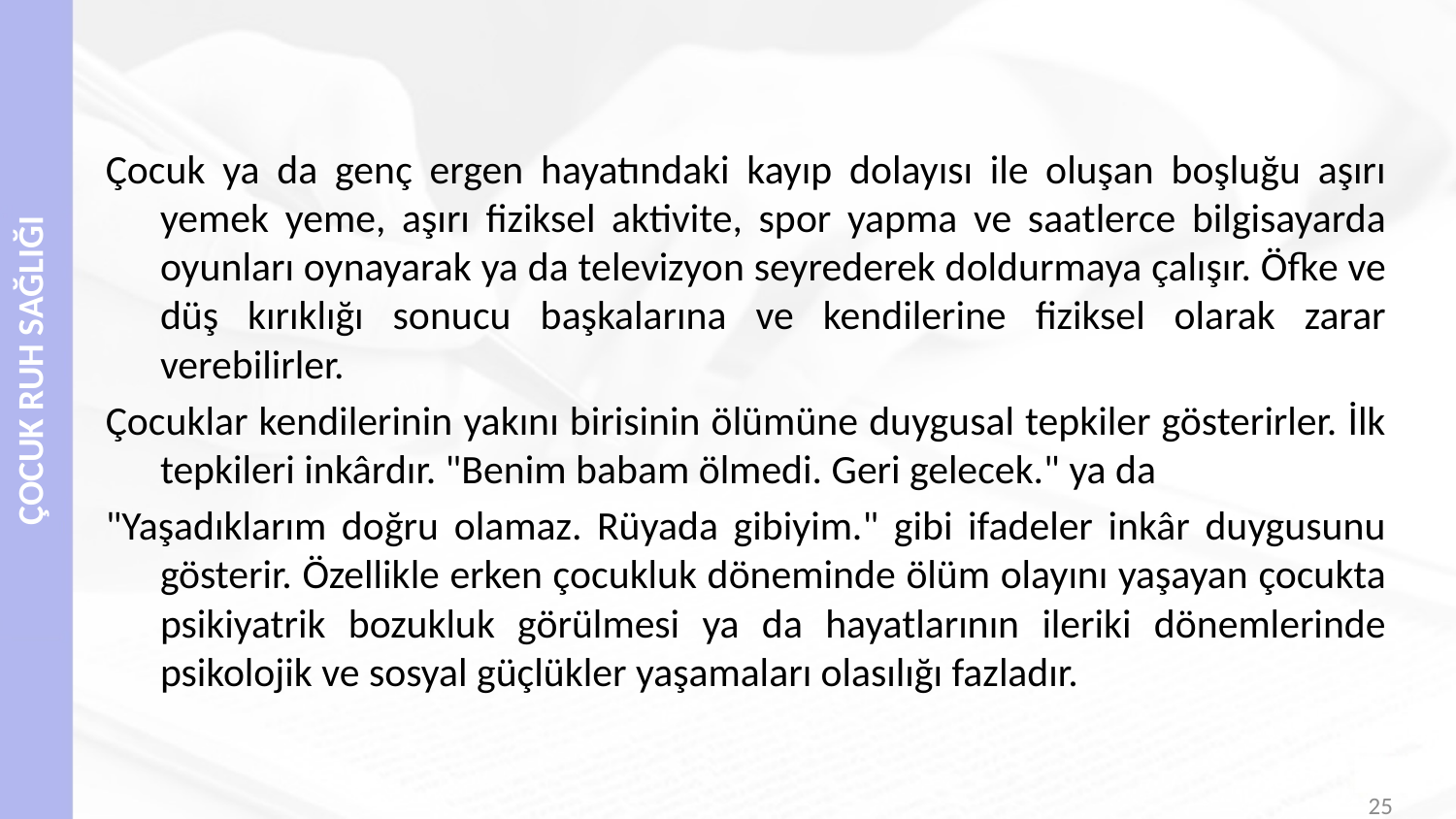

Çocuk ya da genç ergen hayatındaki kayıp dolayısı ile oluşan boşluğu aşırı yemek yeme, aşırı fiziksel aktivite, spor yapma ve saatlerce bilgisayarda oyunları oynayarak ya da televizyon seyrederek doldurmaya çalışır. Öfke ve düş kırıklığı sonucu başkalarına ve kendilerine fiziksel olarak zarar verebilirler.
Çocuklar kendilerinin yakını birisinin ölümüne duygusal tepkiler gösterirler. İlk tepkileri inkârdır. "Benim babam ölmedi. Geri gelecek." ya da
"Yaşadıklarım doğru olamaz. Rüyada gibiyim." gibi ifadeler inkâr duygusunu gösterir. Özellikle erken çocukluk döneminde ölüm olayını yaşayan çocukta psikiyatrik bozukluk görülmesi ya da hayatlarının ileriki dönemlerinde psikolojik ve sosyal güçlükler yaşamaları olasılığı fazladır.